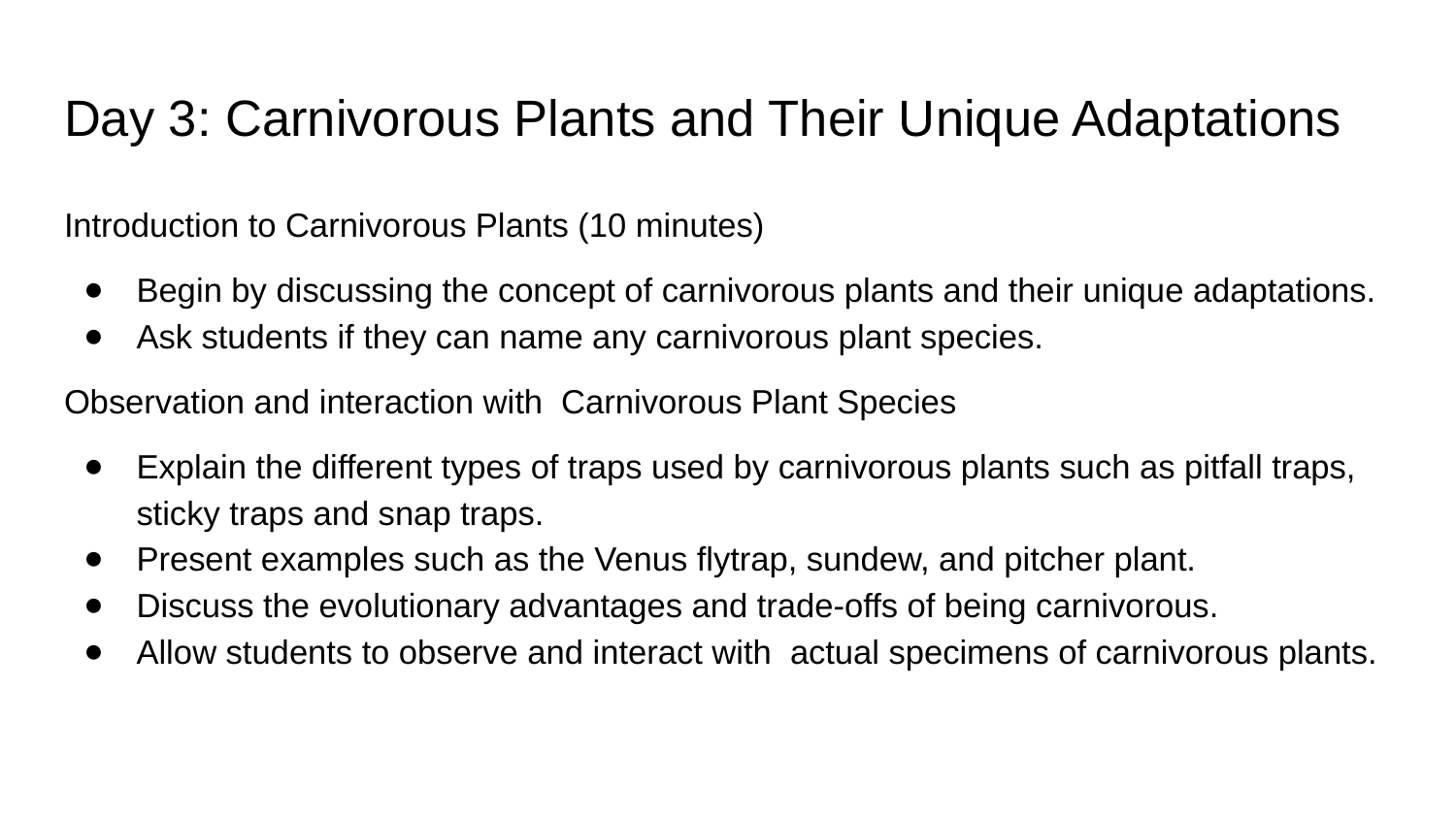

# Day 3: Carnivorous Plants and Their Unique Adaptations
Introduction to Carnivorous Plants (10 minutes)
Begin by discussing the concept of carnivorous plants and their unique adaptations.
Ask students if they can name any carnivorous plant species.
Observation and interaction with  Carnivorous Plant Species
Explain the different types of traps used by carnivorous plants such as pitfall traps, sticky traps and snap traps.
Present examples such as the Venus flytrap, sundew, and pitcher plant.
Discuss the evolutionary advantages and trade-offs of being carnivorous.
Allow students to observe and interact with  actual specimens of carnivorous plants.